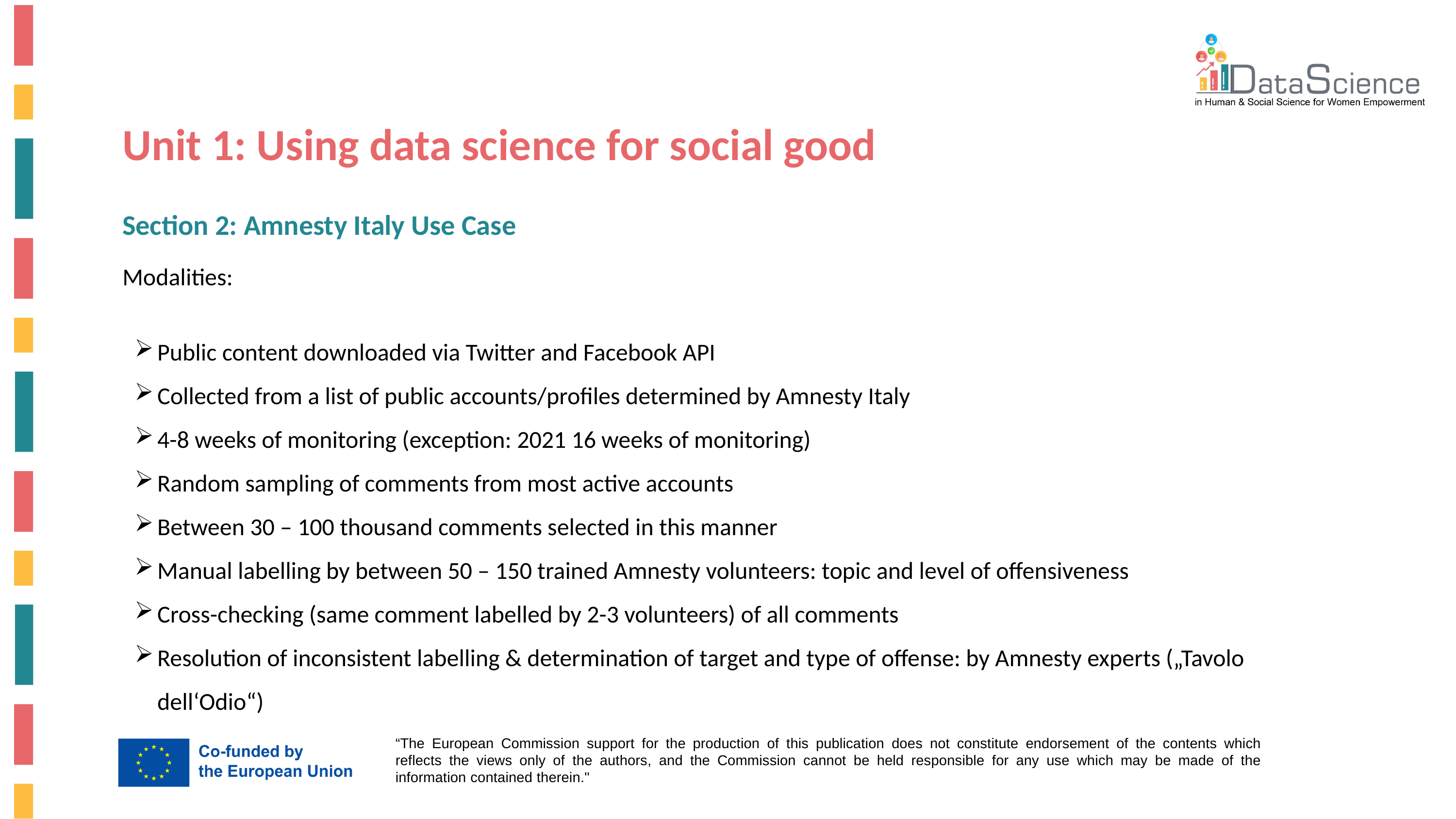

Unit 1: Using data science for social good
Section 2: Amnesty Italy Use Case
Modalities:
Public content downloaded via Twitter and Facebook API
Collected from a list of public accounts/profiles determined by Amnesty Italy
4-8 weeks of monitoring (exception: 2021 16 weeks of monitoring)
Random sampling of comments from most active accounts
Between 30 – 100 thousand comments selected in this manner
Manual labelling by between 50 – 150 trained Amnesty volunteers: topic and level of offensiveness
Cross-checking (same comment labelled by 2-3 volunteers) of all comments
Resolution of inconsistent labelling & determination of target and type of offense: by Amnesty experts („Tavolo dell‘Odio“)